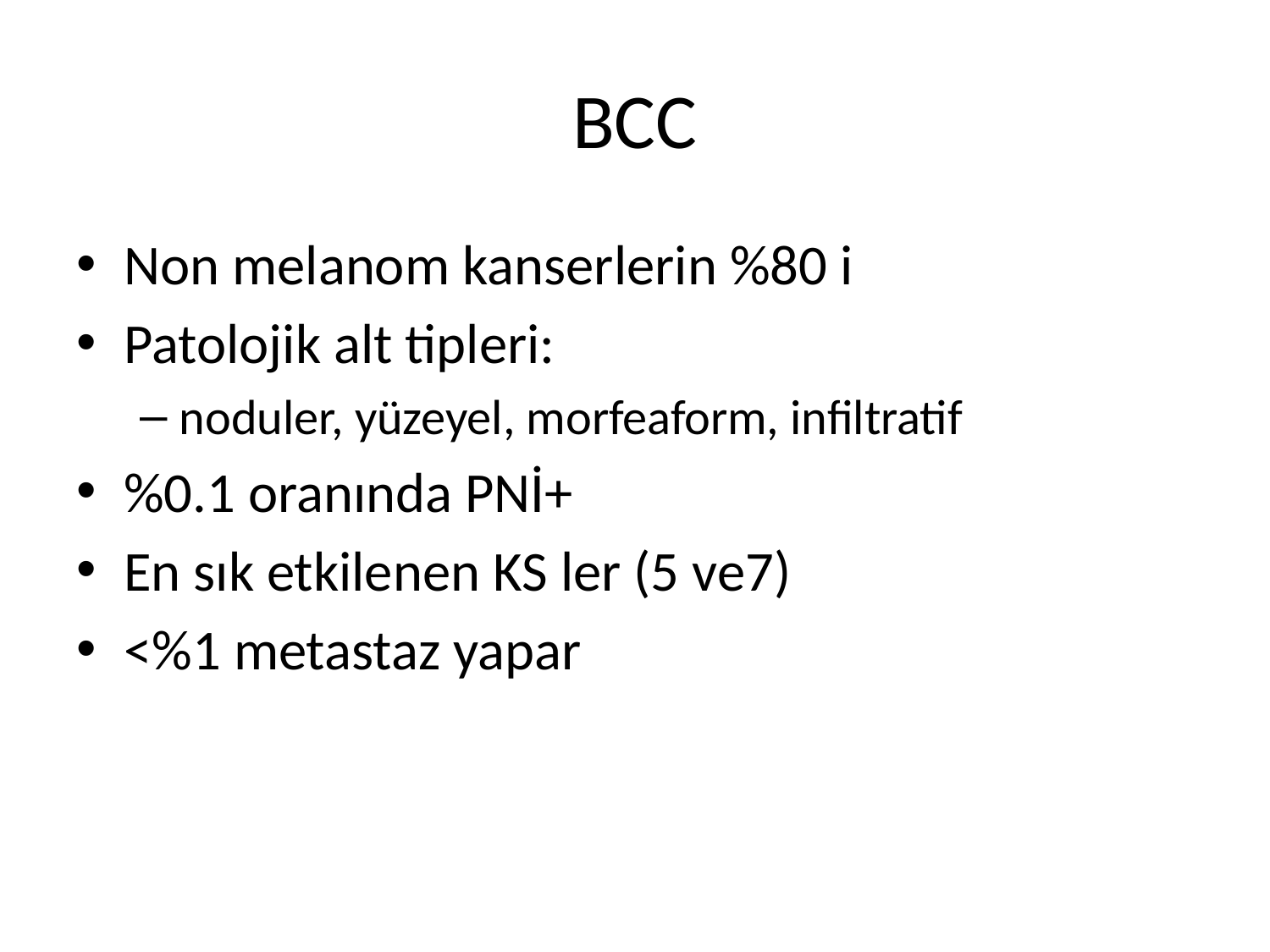

# BCC
Non melanom kanserlerin %80 i
Patolojik alt tipleri:
noduler, yüzeyel, morfeaform, infiltratif
%0.1 oranında PNİ+
En sık etkilenen KS ler (5 ve7)
<%1 metastaz yapar